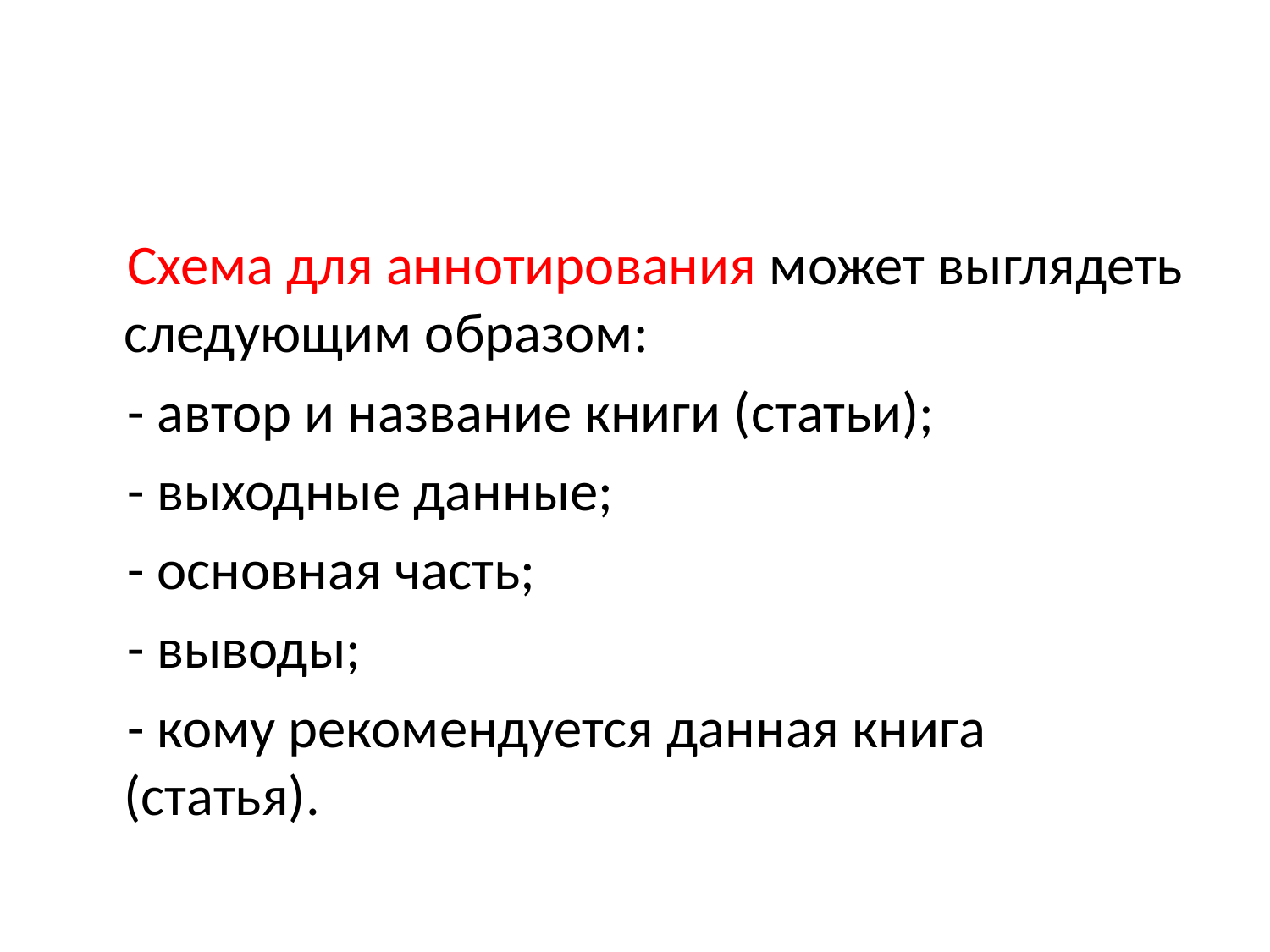

#
    Схема для аннотирования может выглядеть следующим образом:
    - автор и название книги (статьи);
    - выходные данные;
    - основная часть;
    - выводы;
    - кому рекомендуется данная книга (статья).